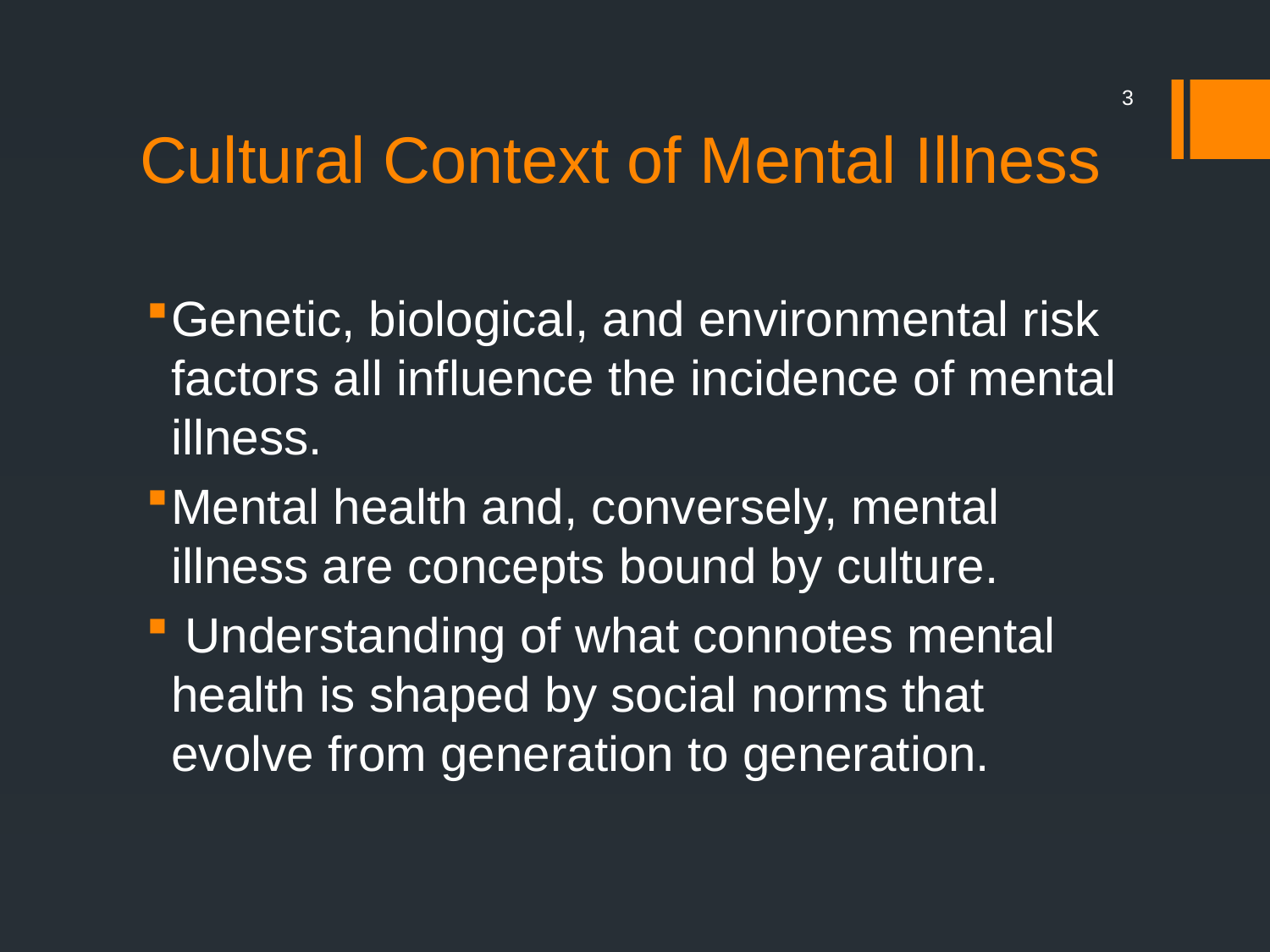

# Cultural Context of Mental Illness
3
Genetic, biological, and environmental risk factors all influence the incidence of mental illness.
Mental health and, conversely, mental illness are concepts bound by culture.
 Understanding of what connotes mental health is shaped by social norms that evolve from generation to generation.